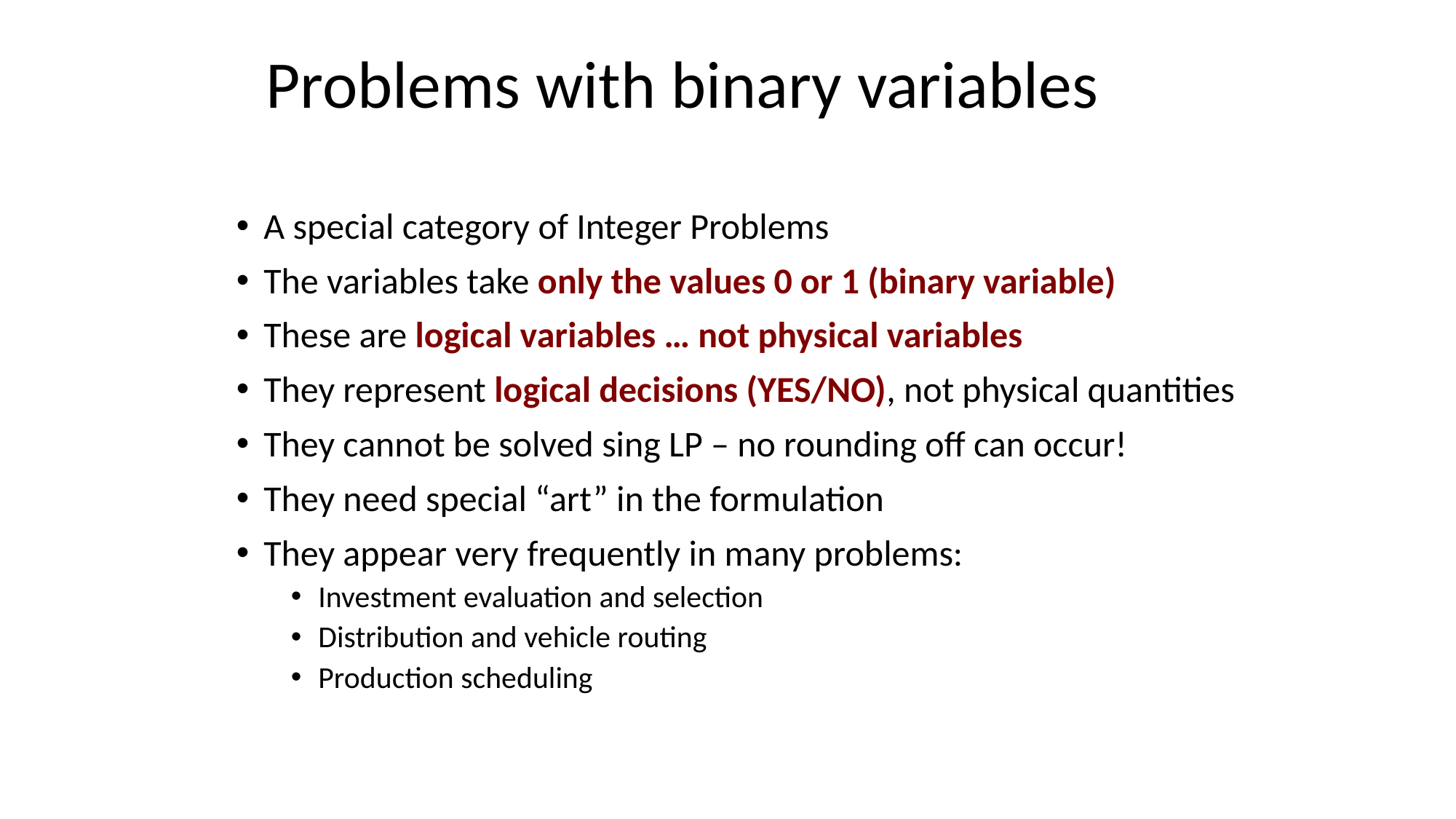

# Problems with binary variables
A special category of Integer Problems
The variables take only the values 0 or 1 (binary variable)
These are logical variables … not physical variables
They represent logical decisions (YES/NO), not physical quantities
They cannot be solved sing LP – no rounding off can occur!
They need special “art” in the formulation
They appear very frequently in many problems:
Investment evaluation and selection
Distribution and vehicle routing
Production scheduling
1–19